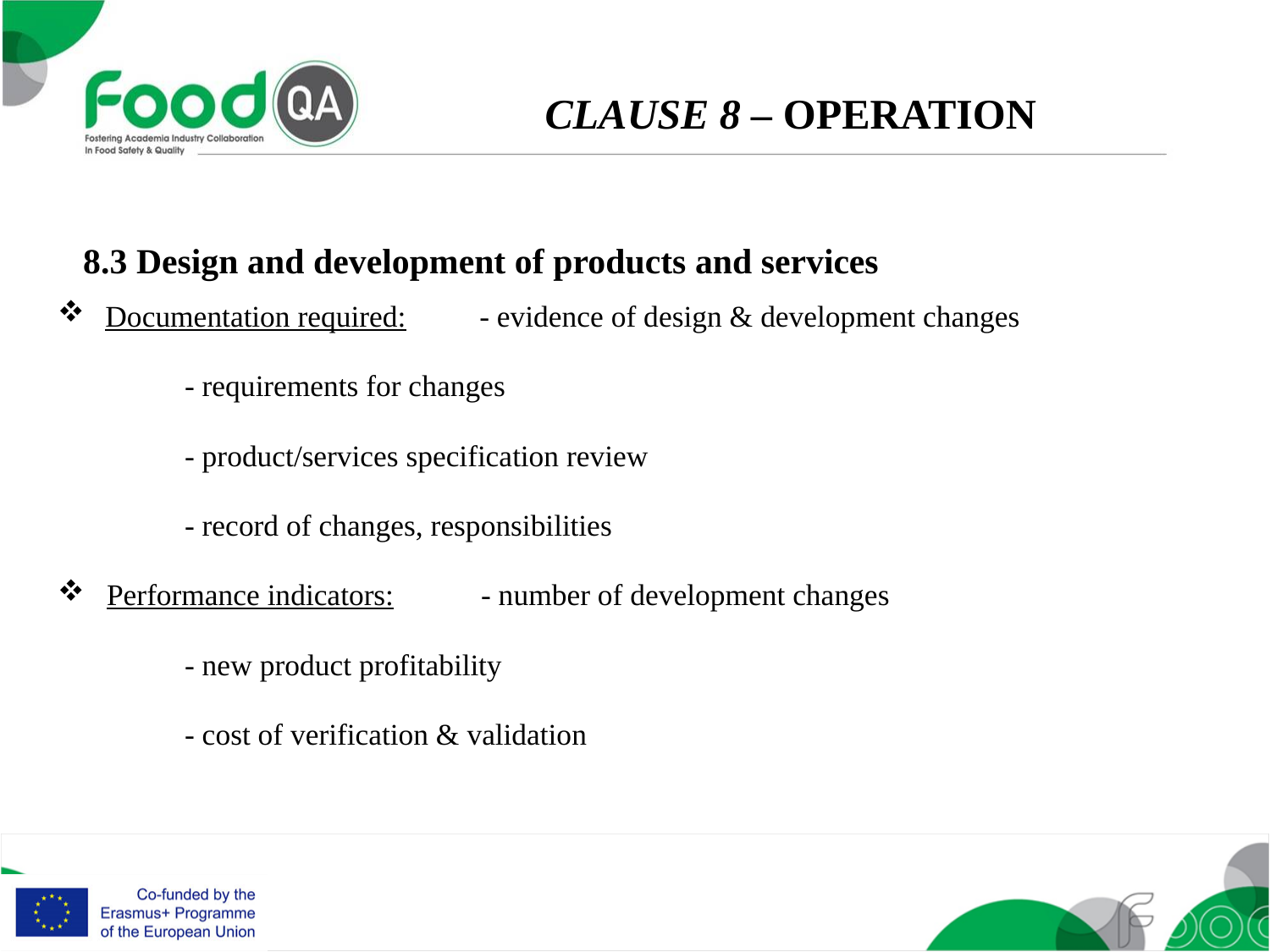

CLAUSE 8 – OPERATION
8.3 Design and development of products and services
Documentation required: 	- evidence of design & development changes
	- requirements for changes
	- product/services specification review
	- record of changes, responsibilities
Performance indicators:	- number of development changes
	- new product profitability
	- cost of verification & validation